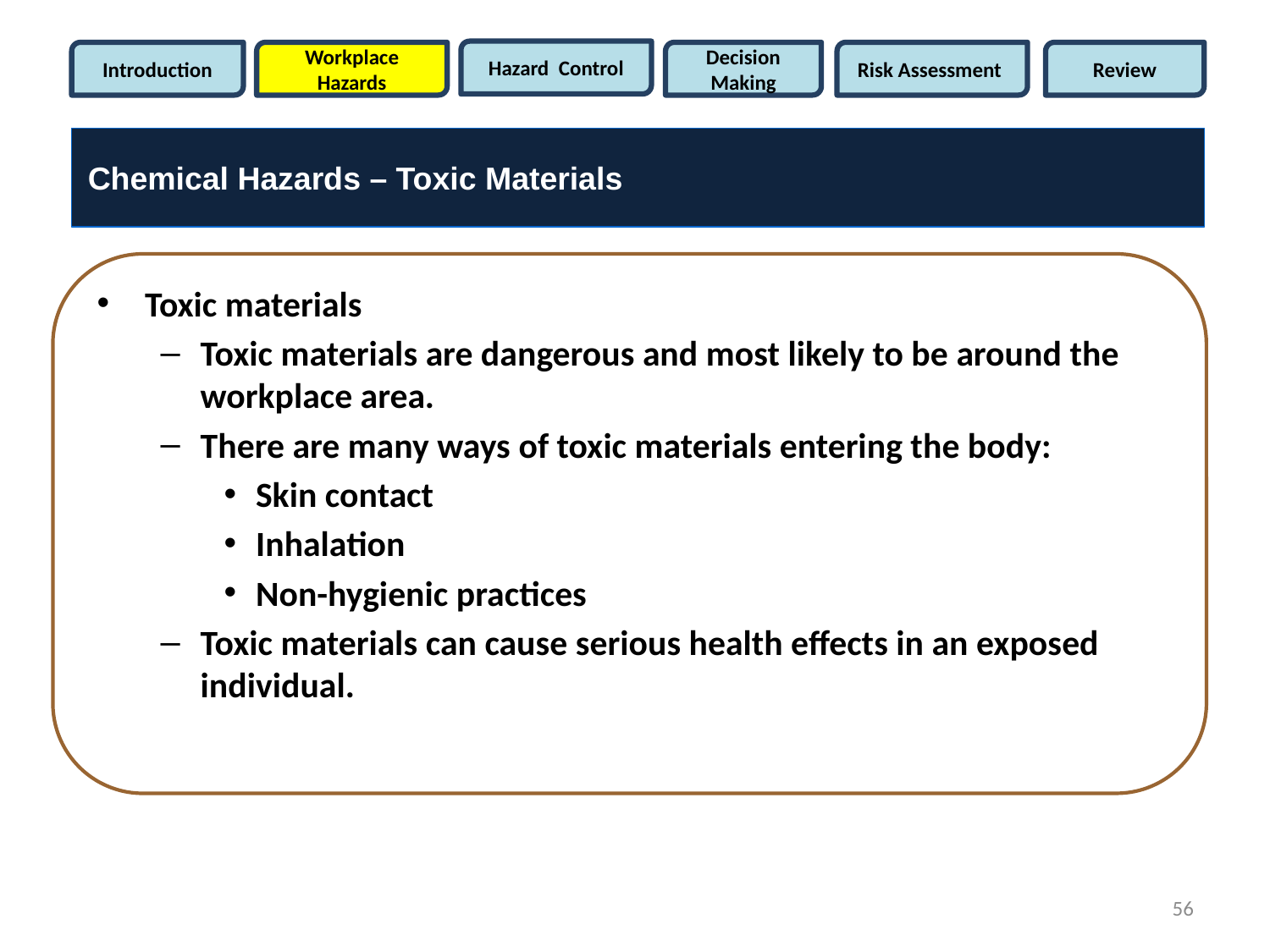

Hazard  Control
Introduction
Workplace Hazards
Decision Making
Risk Assessment
Review

Chemical Hazards – Toxic Materials

Toxic materials
Toxic materials are dangerous and most likely to be around the workplace area.
There are many ways of toxic materials entering the body:
Skin contact
Inhalation
Non-hygienic practices
Toxic materials can cause serious health effects in an exposed individual.

56